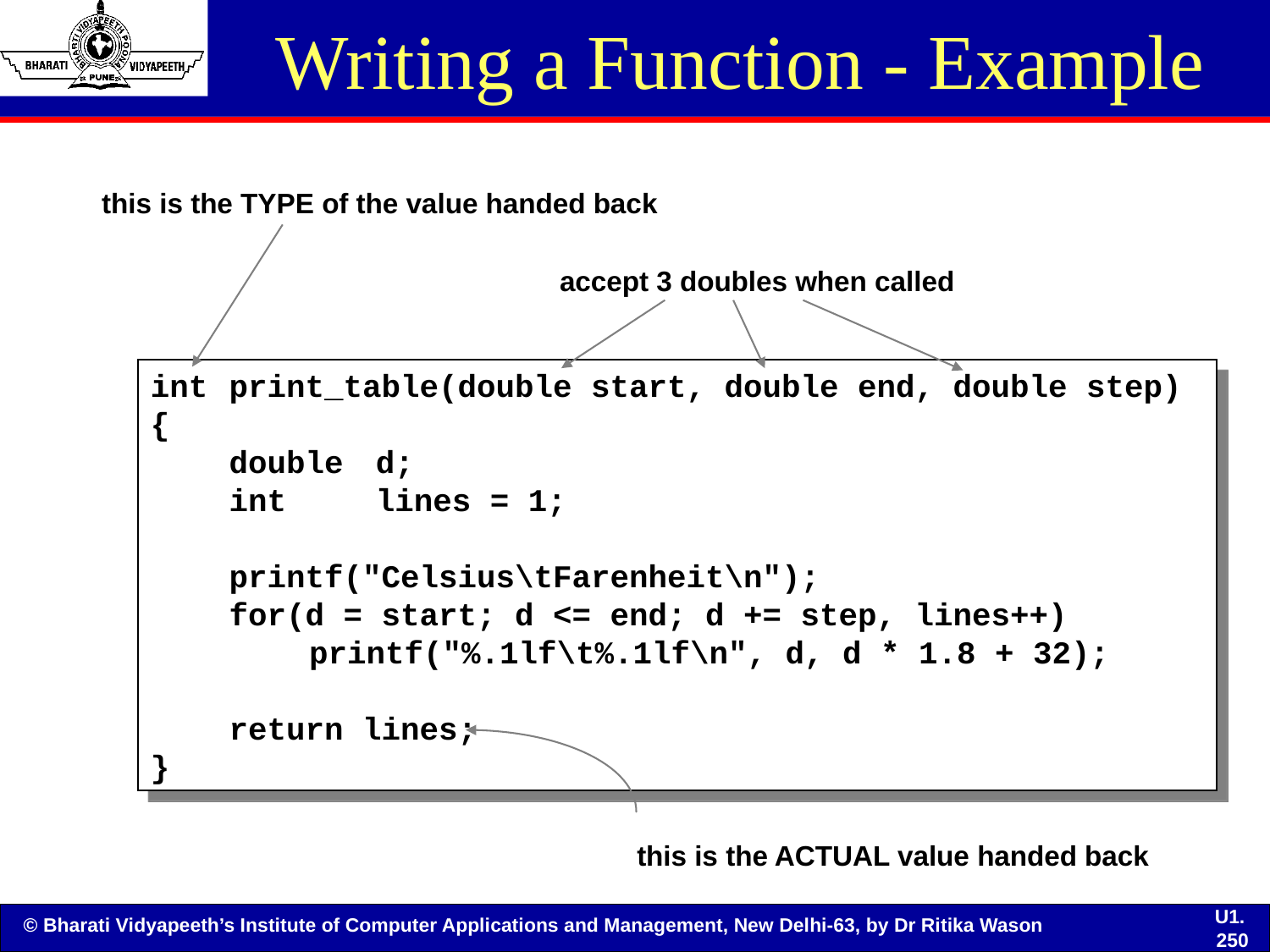

# Writing a Function - Example
this is the TYPE of the value handed back

accept 3 doubles when called

int	print_table(double start, double end, double step)
{
	double	d;
	int		lines = 1;

	printf("Celsius\tFarenheit\n");
	for(d = start; d <= end; d += step, lines++)
		printf("%.1lf\t%.1lf\n", d, d * 1.8 + 32);

	return lines;
}

this is the ACTUAL value handed back